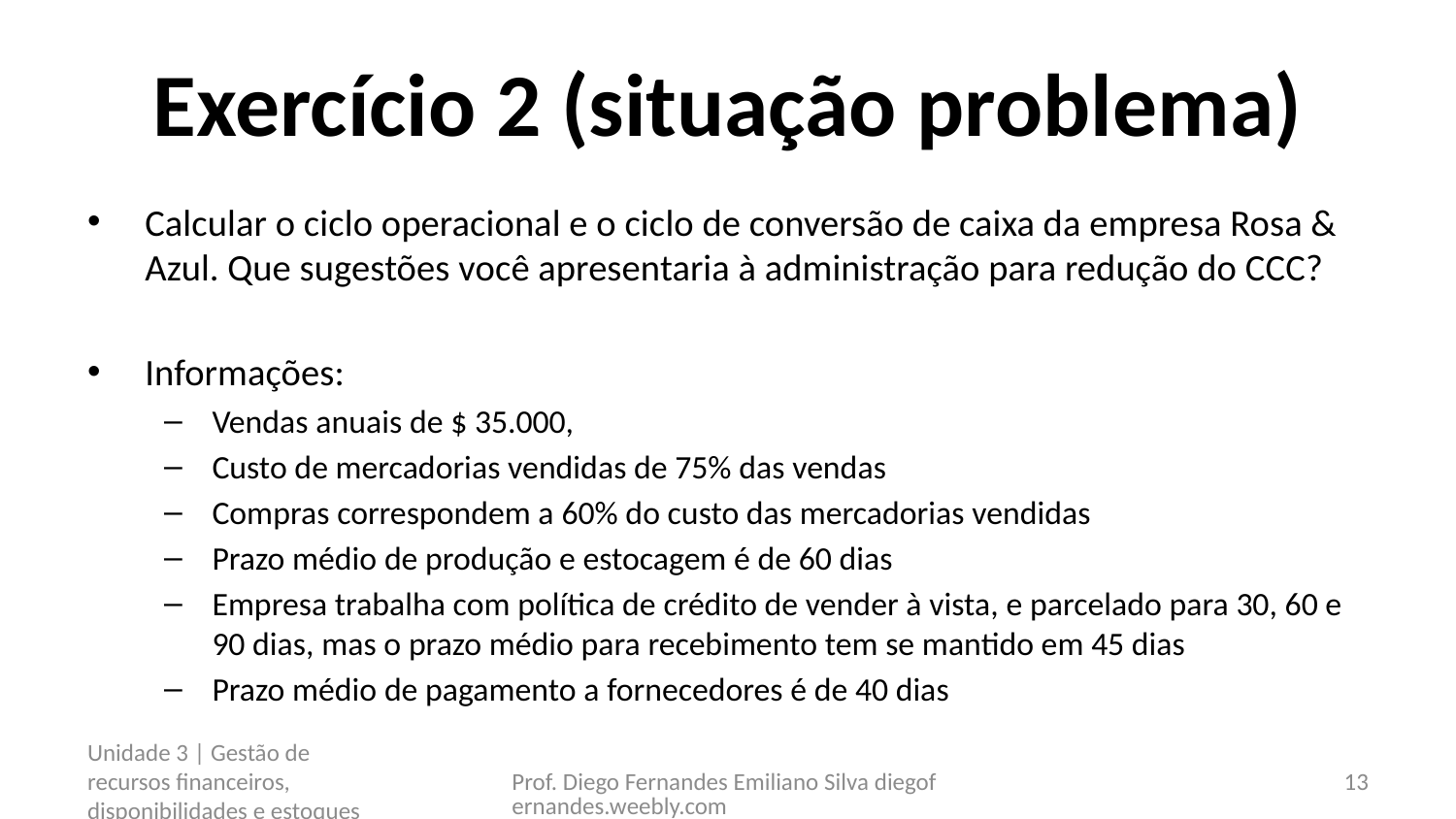

# Exercício 2 (situação problema)
Calcular o ciclo operacional e o ciclo de conversão de caixa da empresa Rosa & Azul. Que sugestões você apresentaria à administração para redução do CCC?

Informações:
Vendas anuais de $ 35.000,
Custo de mercadorias vendidas de 75% das vendas
Compras correspondem a 60% do custo das mercadorias vendidas
Prazo médio de produção e estocagem é de 60 dias
Empresa trabalha com política de crédito de vender à vista, e parcelado para 30, 60 e 90 dias, mas o prazo médio para recebimento tem se mantido em 45 dias
Prazo médio de pagamento a fornecedores é de 40 dias
Unidade 3 | Gestão de recursos financeiros, disponibilidades e estoques
Prof. Diego Fernandes Emiliano Silva diegofernandes.weebly.com
13